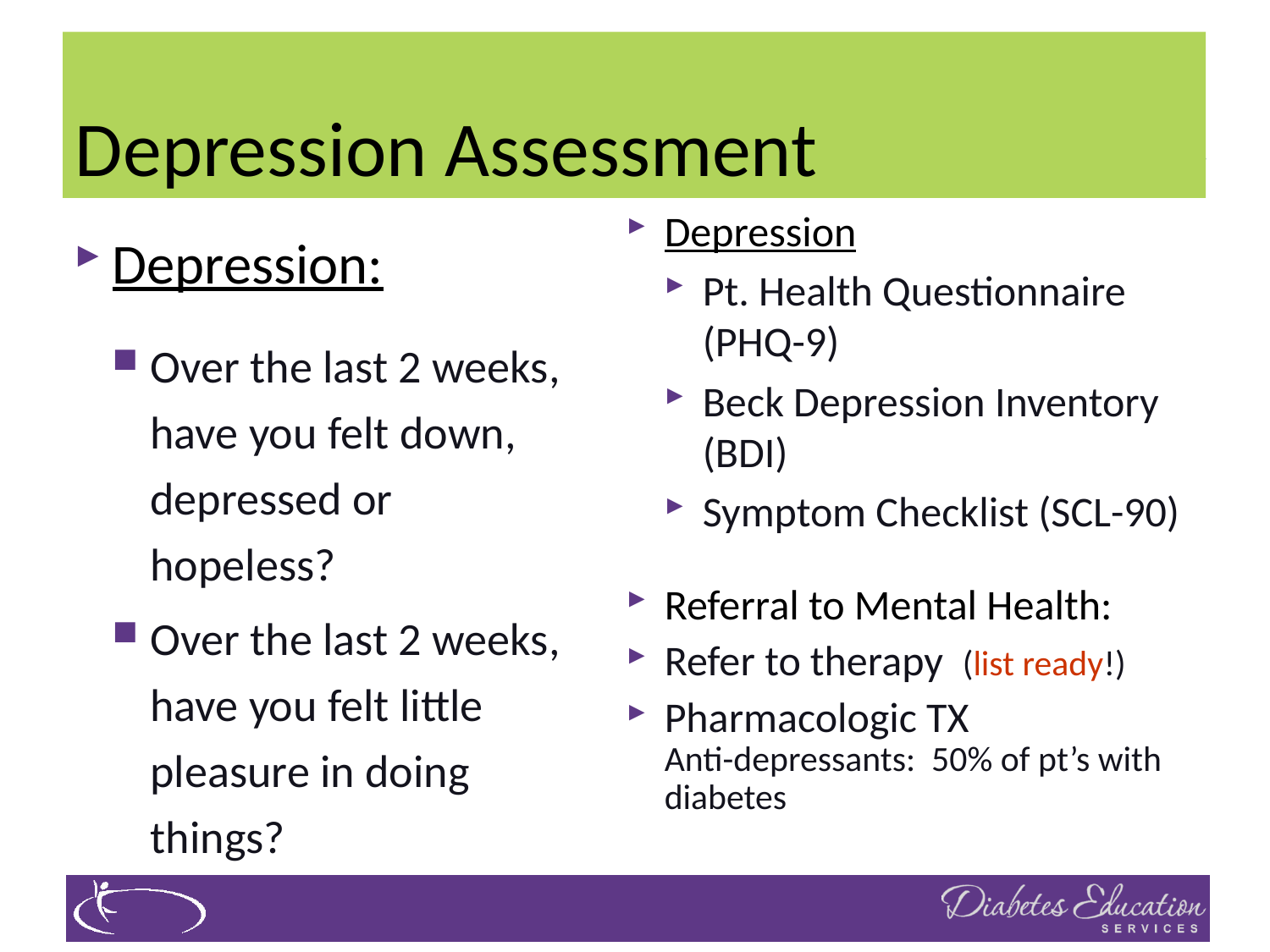

# Depression Assessment
Depression
Pt. Health Questionnaire (PHQ-9)
Beck Depression Inventory (BDI)
Symptom Checklist (SCL-90)

Referral to Mental Health:
Refer to therapy  (list ready!)
Pharmacologic TX
Anti-depressants:  50% of pt’s with diabetes

Depression:

Over the last 2 weeks, have you felt down, depressed or hopeless?
Over the last 2 weeks, have you felt little pleasure in doing things?